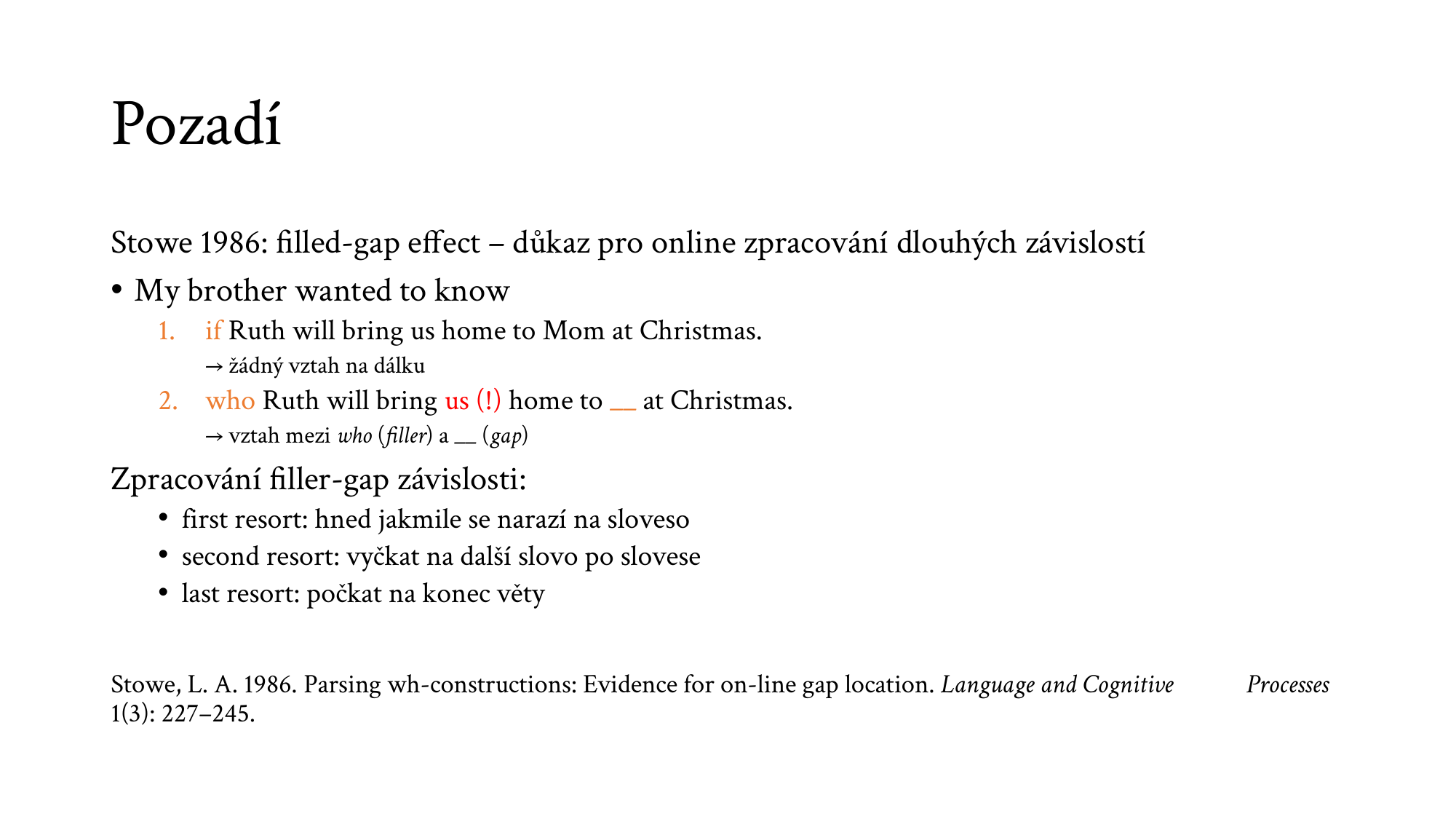

# Pozadí
Stowe 1986: filled-gap effect – důkaz pro online zpracování dlouhých závislostí
My brother wanted to know
if Ruth will bring us home to Mom at Christmas.
→ žádný vztah na dálku
who Ruth will bring us (!) home to __ at Christmas.
→ vztah mezi who (filler) a __ (gap)
Zpracování filler-gap závislosti:
first resort: hned jakmile se narazí na sloveso
second resort: vyčkat na další slovo po slovese
last resort: počkat na konec věty

Stowe, L. A. 1986. Parsing wh-constructions: Evidence for on-line gap location. Language and Cognitive 	Processes 1(3): 227–245.